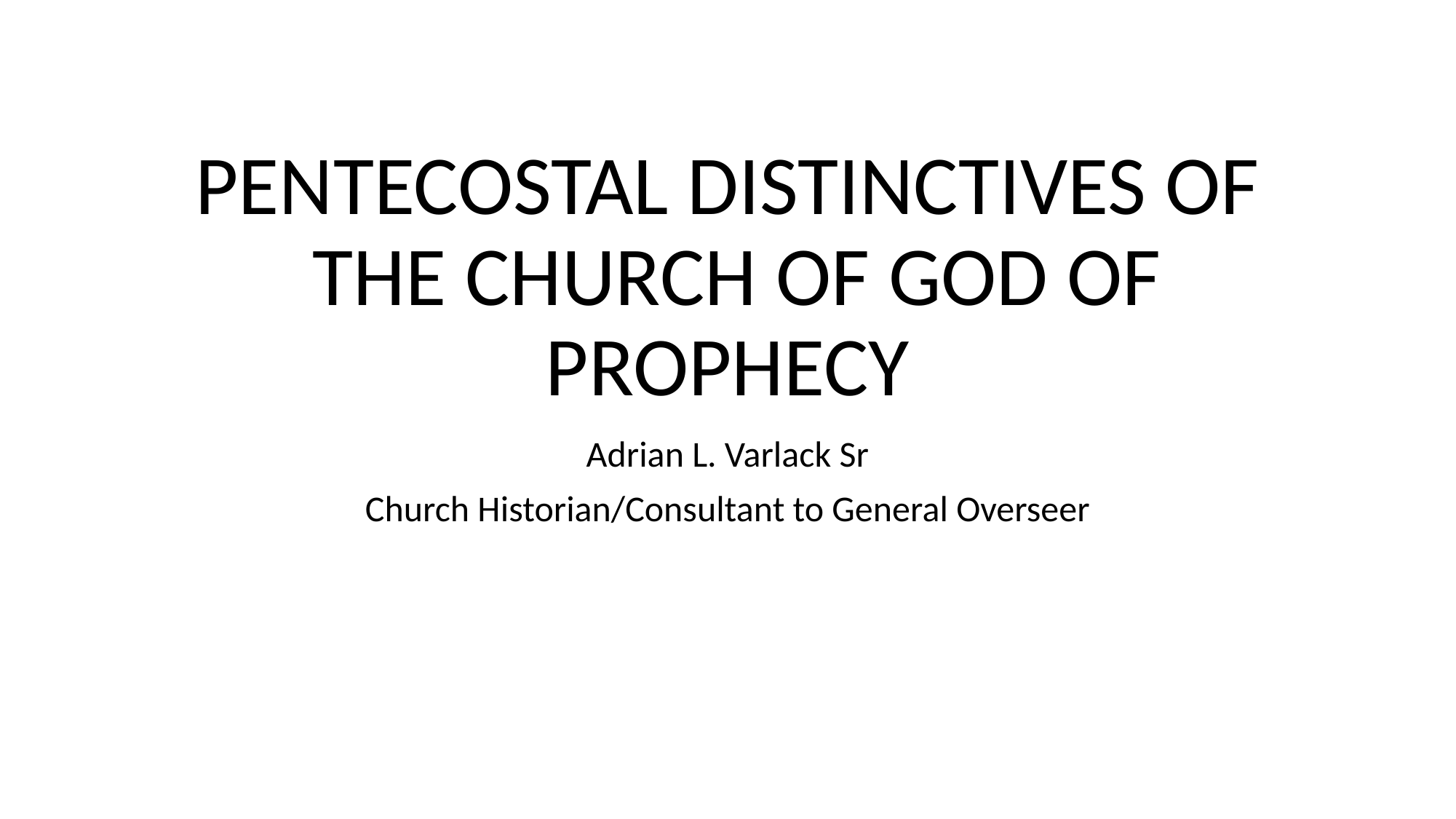

# PENTECOSTAL DISTINCTIVES OF THE CHURCH OF GOD OF PROPHECY
Adrian L. Varlack Sr
Church Historian/Consultant to General Overseer